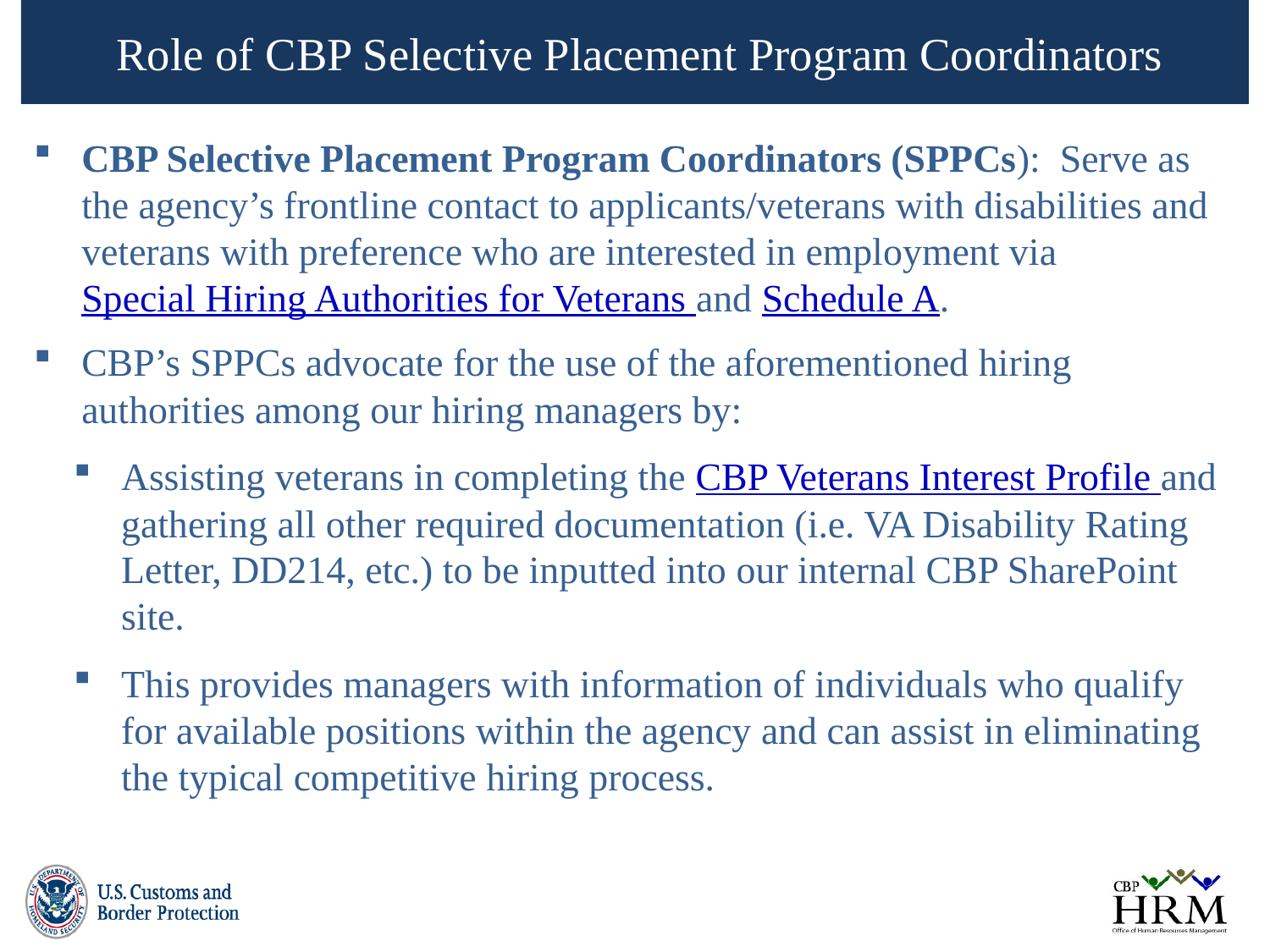

# Role of CBP Selective Placement Program Coordinators
CBP Selective Placement Program Coordinators (SPPCs):  Serve as the agency’s frontline contact to applicants/veterans with disabilities and veterans with preference who are interested in employment via Special Hiring Authorities for Veterans and Schedule A.
CBP’s SPPCs advocate for the use of the aforementioned hiring authorities among our hiring managers by:
Assisting veterans in completing the CBP Veterans Interest Profile and gathering all other required documentation (i.e. VA Disability Rating Letter, DD214, etc.) to be inputted into our internal CBP SharePoint site.
This provides managers with information of individuals who qualify for available positions within the agency and can assist in eliminating the typical competitive hiring process.